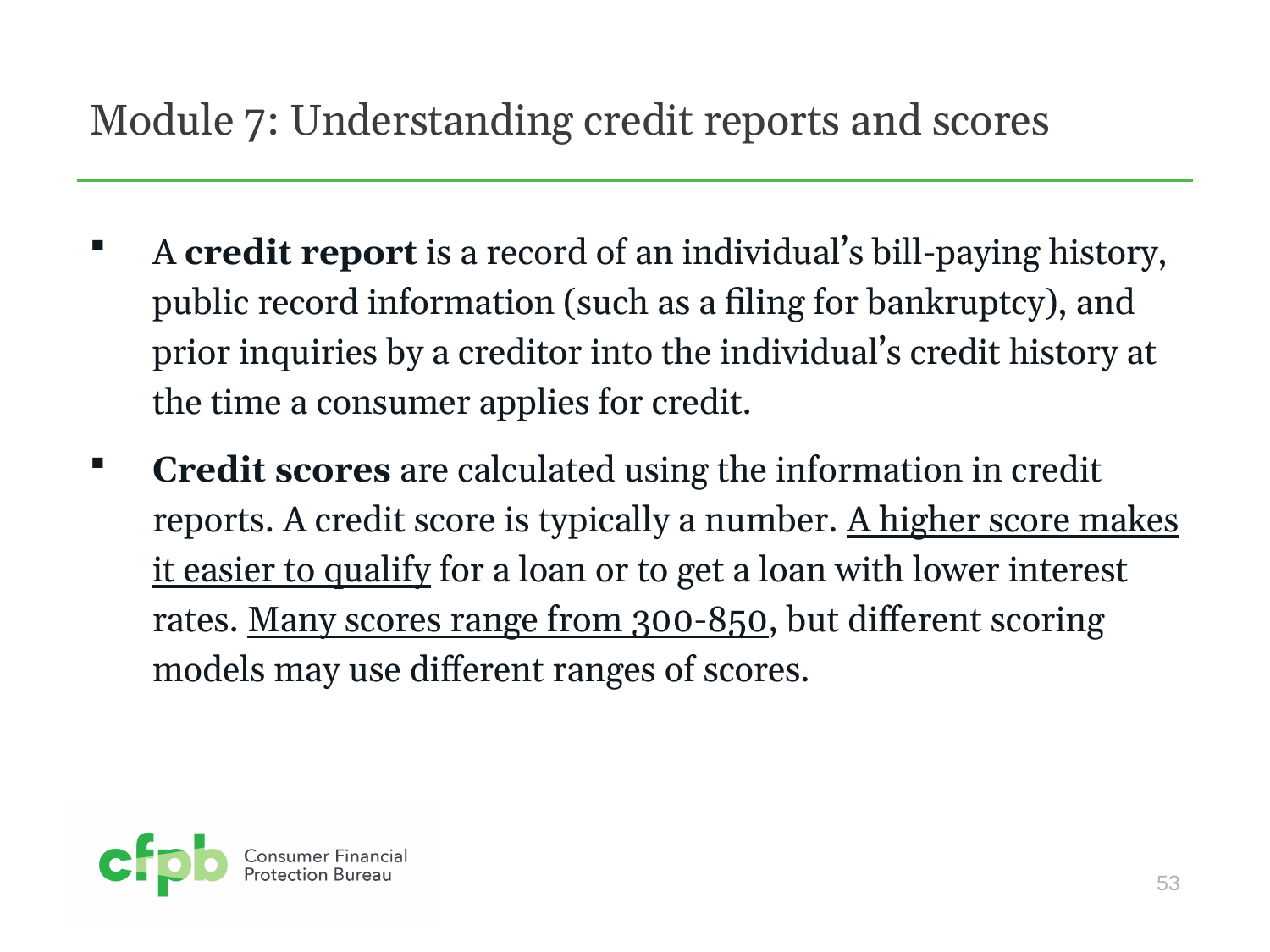

# Module 7: Understanding credit reports and scores
A credit report is a record of an individual’s bill-paying history, public record information (such as a filing for bankruptcy), and prior inquiries by a creditor into the individual’s credit history at the time a consumer applies for credit.
Credit scores are calculated using the information in credit reports. A credit score is typically a number. A higher score makes it easier to qualify for a loan or to get a loan with lower interest rates. Many scores range from 300-850, but different scoring models may use different ranges of scores.
53